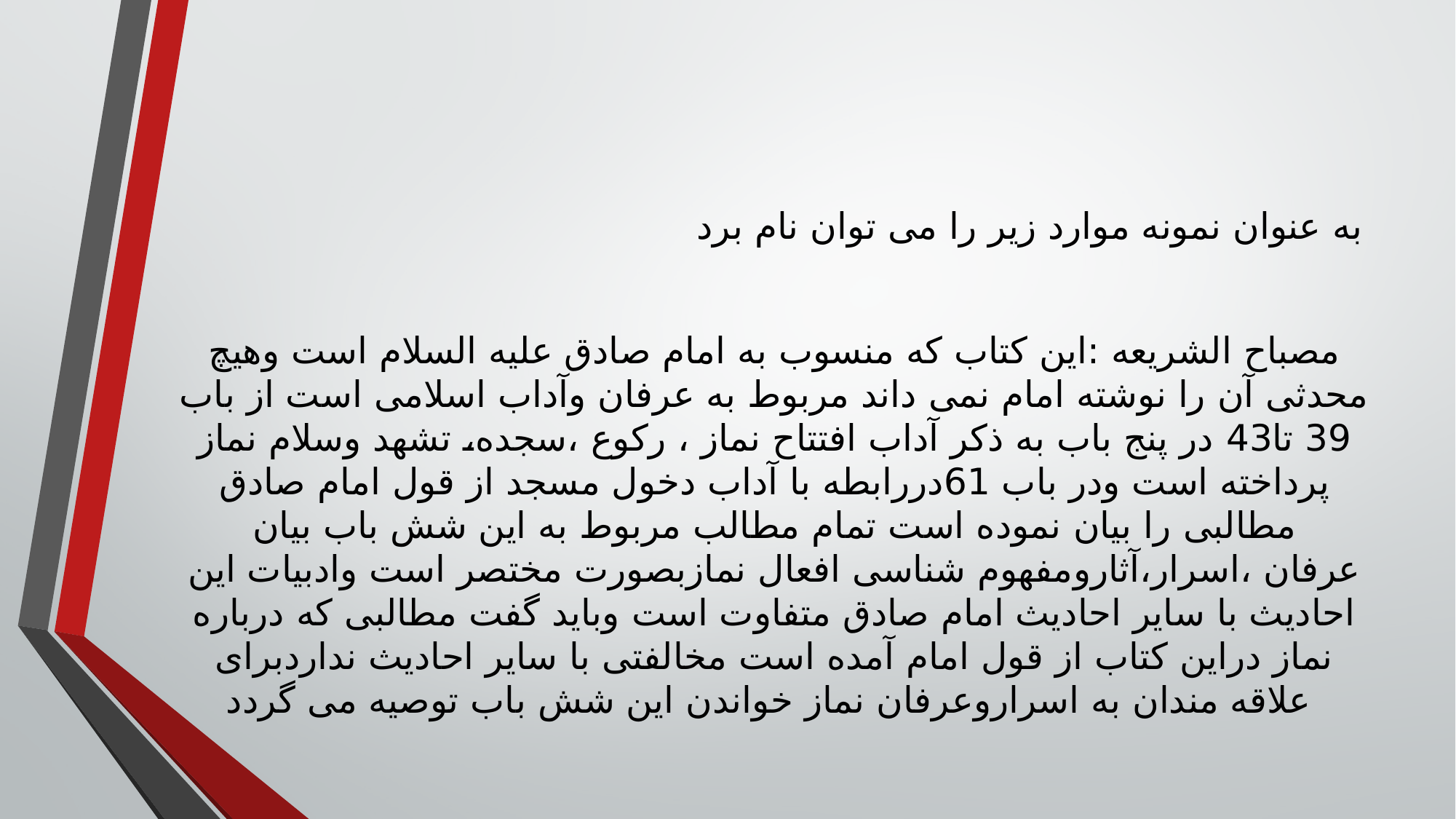

به عنوان نمونه موارد زیر را می توان نام برد

مصباح الشریعه :این کتاب که منسوب به امام صادق علیه السلام است وهیچ محدثی آن را نوشته امام نمی داند مربوط به عرفان وآداب اسلامی است از باب 39 تا43 در پنج باب به ذکر آداب افتتاح نماز ، رکوع ،سجده، تشهد وسلام نماز پرداخته است ودر باب 61دررابطه با آداب دخول مسجد از قول امام صادق مطالبی را بیان نموده است تمام مطالب مربوط به این شش باب بیان عرفان ،اسرار،آثارومفهوم شناسی افعال نمازبصورت مختصر است وادبیات این احادیث با سایر احادیث امام صادق متفاوت است وباید گفت مطالبی که درباره نماز دراین کتاب از قول امام آمده است مخالفتی با سایر احادیث نداردبرای علاقه مندان به اسراروعرفان نماز خواندن این شش باب توصیه می گردد